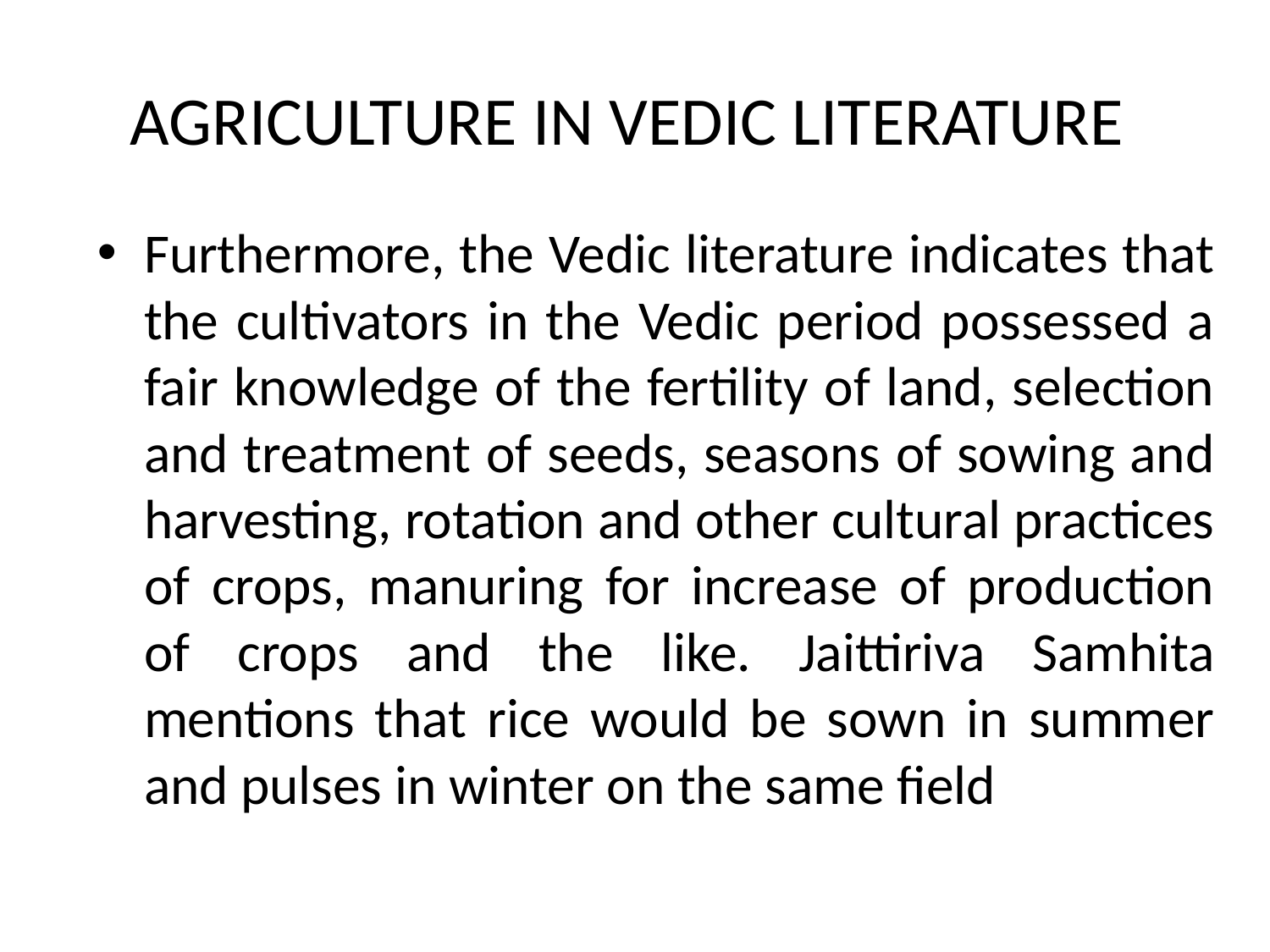

# AGRICULTURE IN VEDIC LITERATURE
Furthermore, the Vedic literature indicates that the cultivators in the Vedic period possessed a fair knowledge of the fertility of land, selection and treatment of seeds, seasons of sowing and harvesting, rotation and other cultural practices of crops, manuring for increase of production of crops and the like. Jaittiriva Samhita mentions that rice would be sown in summer and pulses in winter on the same field